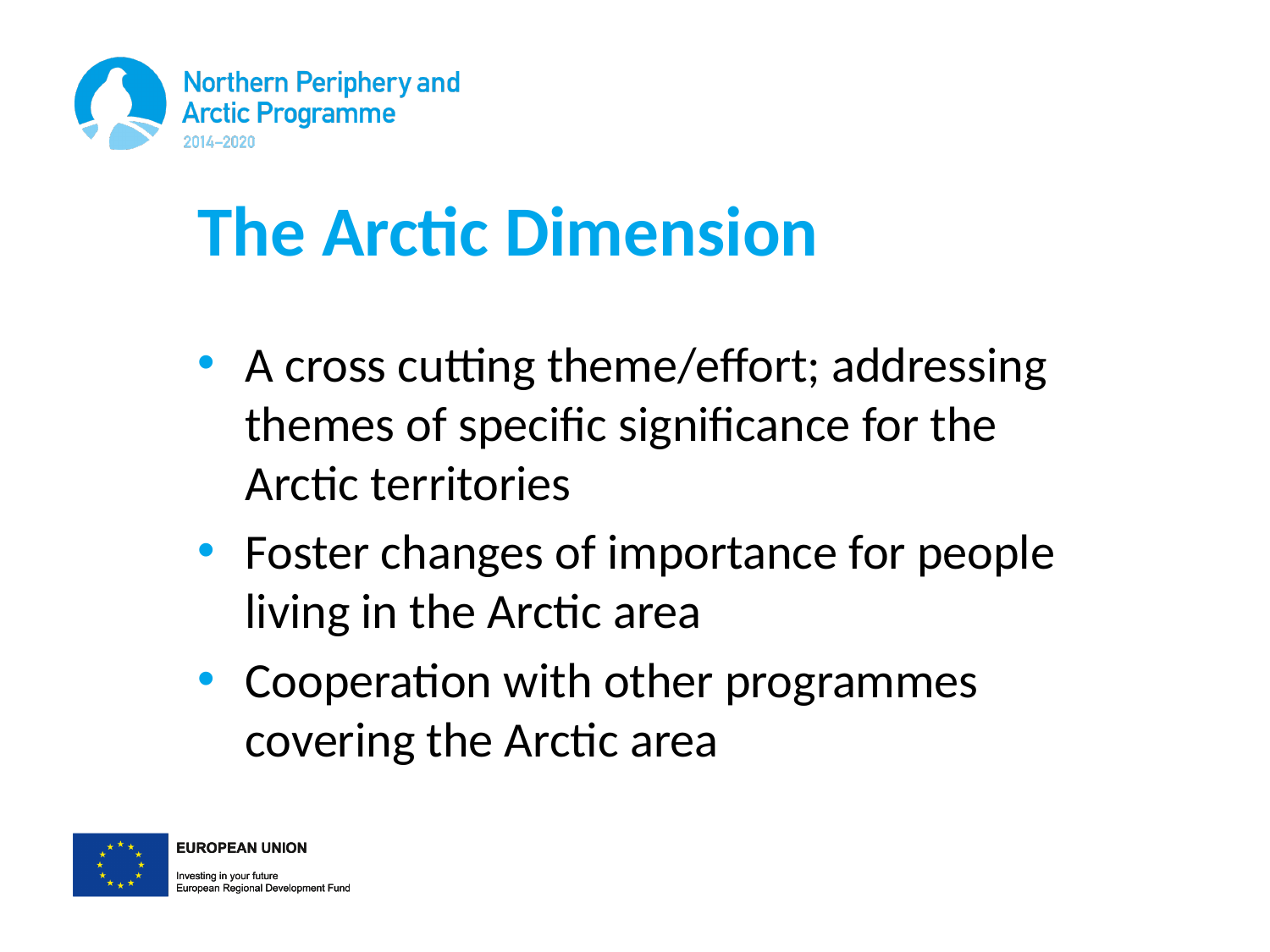

# The Arctic Dimension
A cross cutting theme/effort; addressing themes of specific significance for the Arctic territories
Foster changes of importance for people living in the Arctic area
Cooperation with other programmes covering the Arctic area